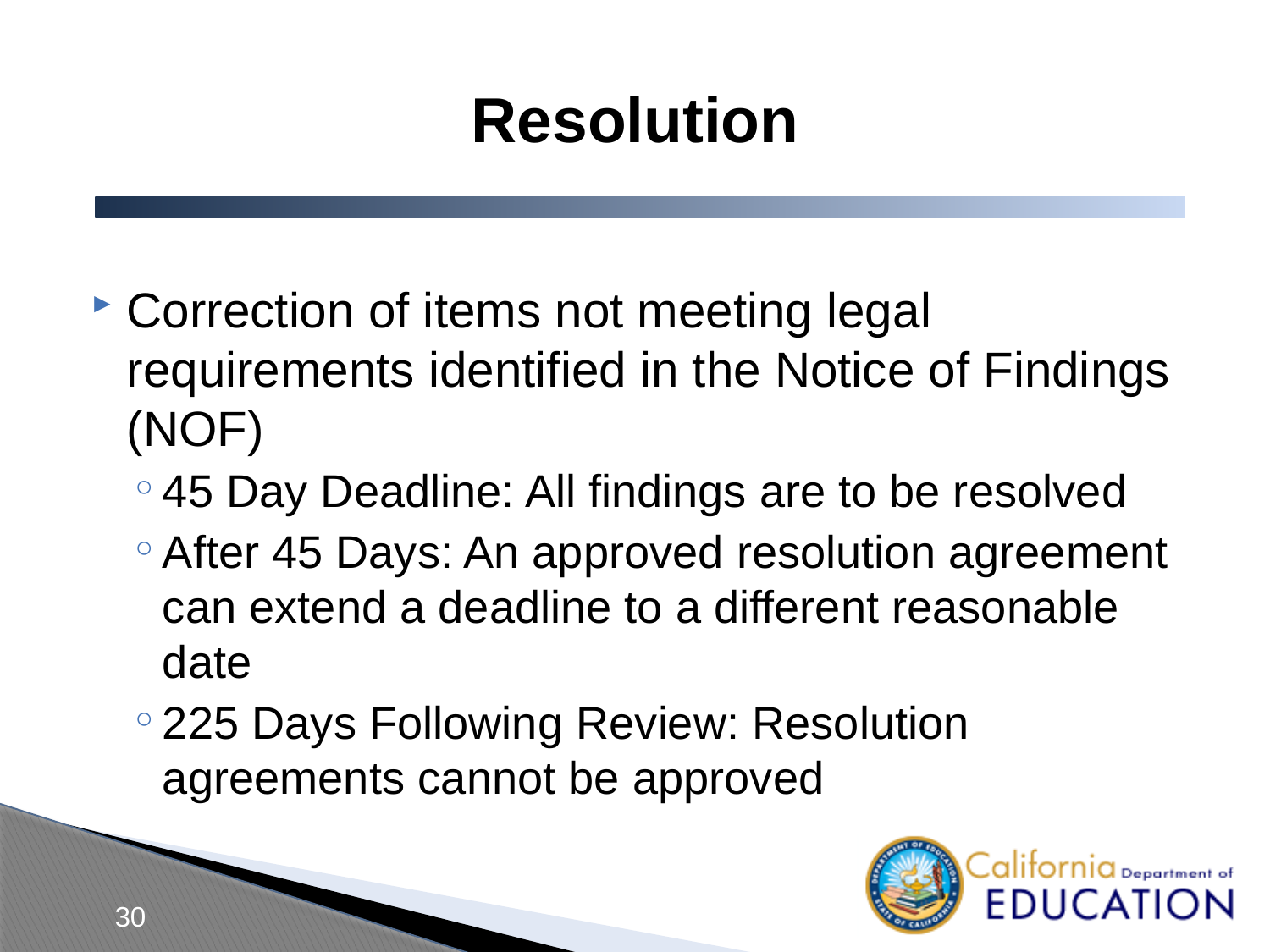

# Resolution

Correction of items not meeting legal requirements identified in the Notice of Findings (NOF)
45 Day Deadline: All findings are to be resolved
After 45 Days: An approved resolution agreement can extend a deadline to a different reasonable date
225 Days Following Review: Resolution agreements cannot be approved
30